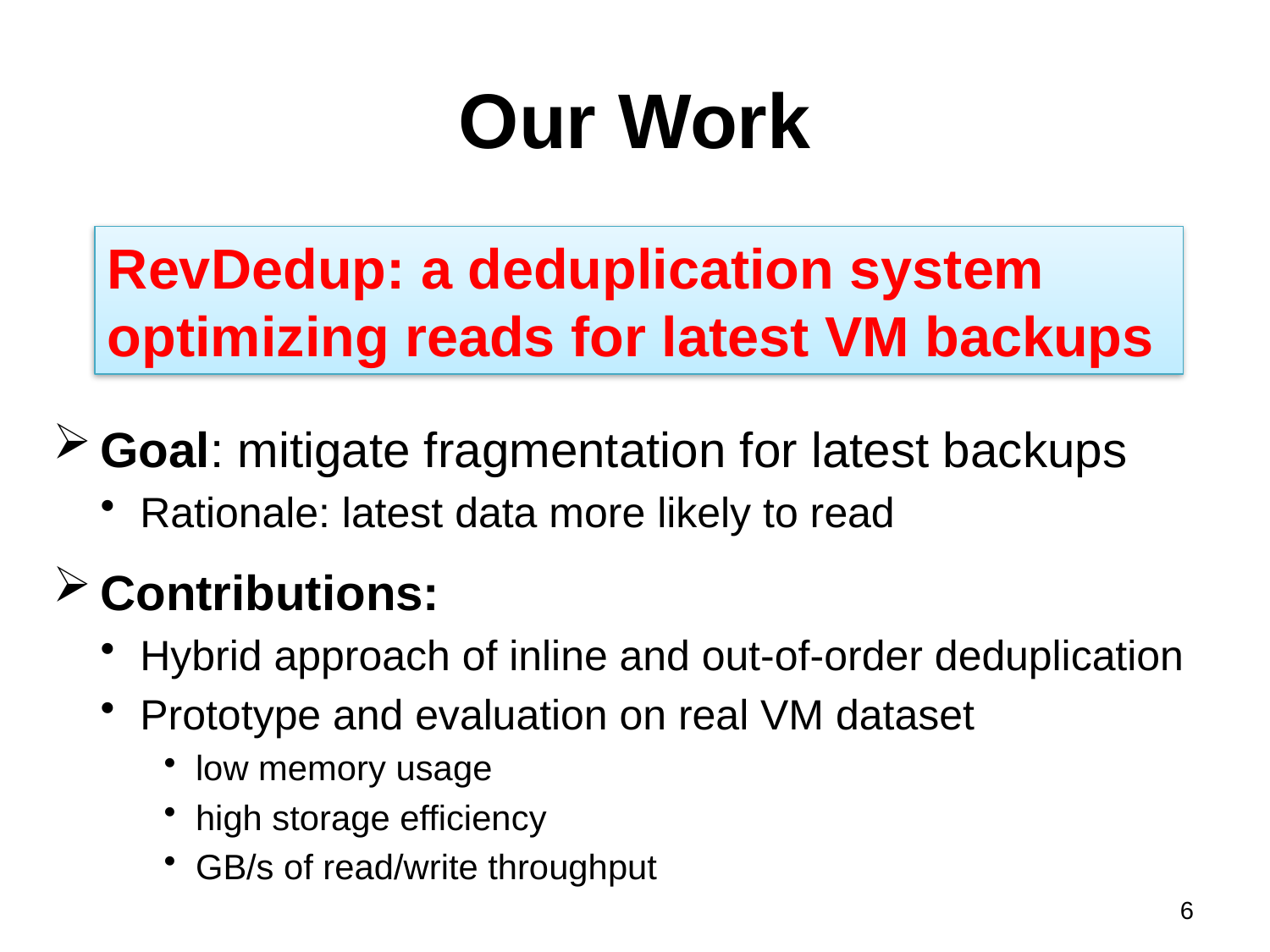

# Our Work
RevDedup: a deduplication system optimizing reads for latest VM backups
Goal: mitigate fragmentation for latest backups
Rationale: latest data more likely to read
Contributions:
Hybrid approach of inline and out-of-order deduplication
Prototype and evaluation on real VM dataset
low memory usage
high storage efficiency
GB/s of read/write throughput

6